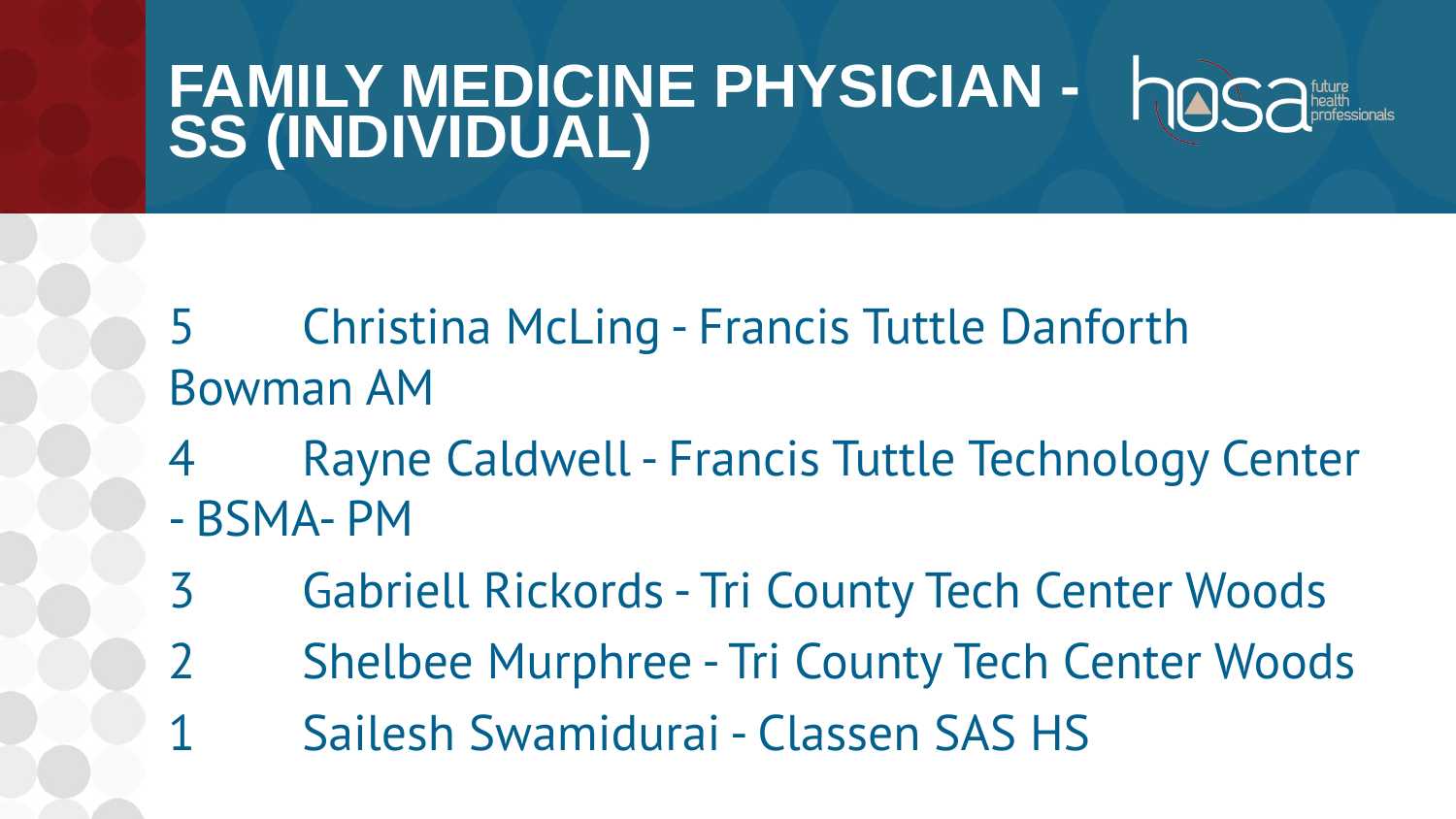

# Family Medicine Physician - SS (INDIVIDUAL)
5	Christina McLing - Francis Tuttle Danforth Bowman AM
4	Rayne Caldwell - Francis Tuttle Technology Center - BSMA- PM
3	Gabriell Rickords - Tri County Tech Center Woods
2	Shelbee Murphree - Tri County Tech Center Woods
1	Sailesh Swamidurai - Classen SAS HS